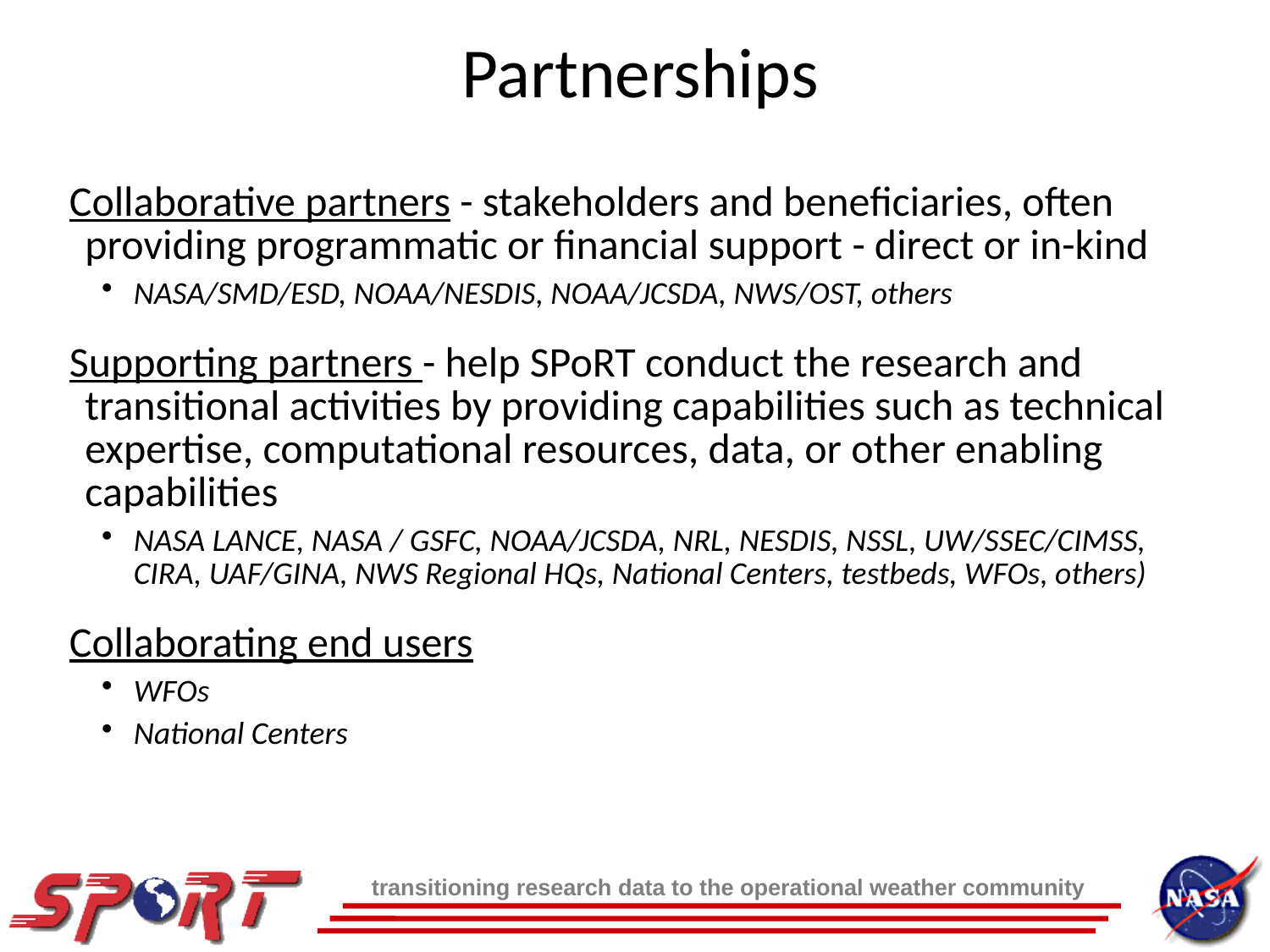

Partnerships
Collaborative partners - stakeholders and beneficiaries, often providing programmatic or financial support - direct or in-kind
NASA/SMD/ESD, NOAA/NESDIS, NOAA/JCSDA, NWS/OST, others
Supporting partners - help SPoRT conduct the research and transitional activities by providing capabilities such as technical expertise, computational resources, data, or other enabling capabilities
NASA LANCE, NASA / GSFC, NOAA/JCSDA, NRL, NESDIS, NSSL, UW/SSEC/CIMSS, CIRA, UAF/GINA, NWS Regional HQs, National Centers, testbeds, WFOs, others)
Collaborating end users
WFOs
National Centers